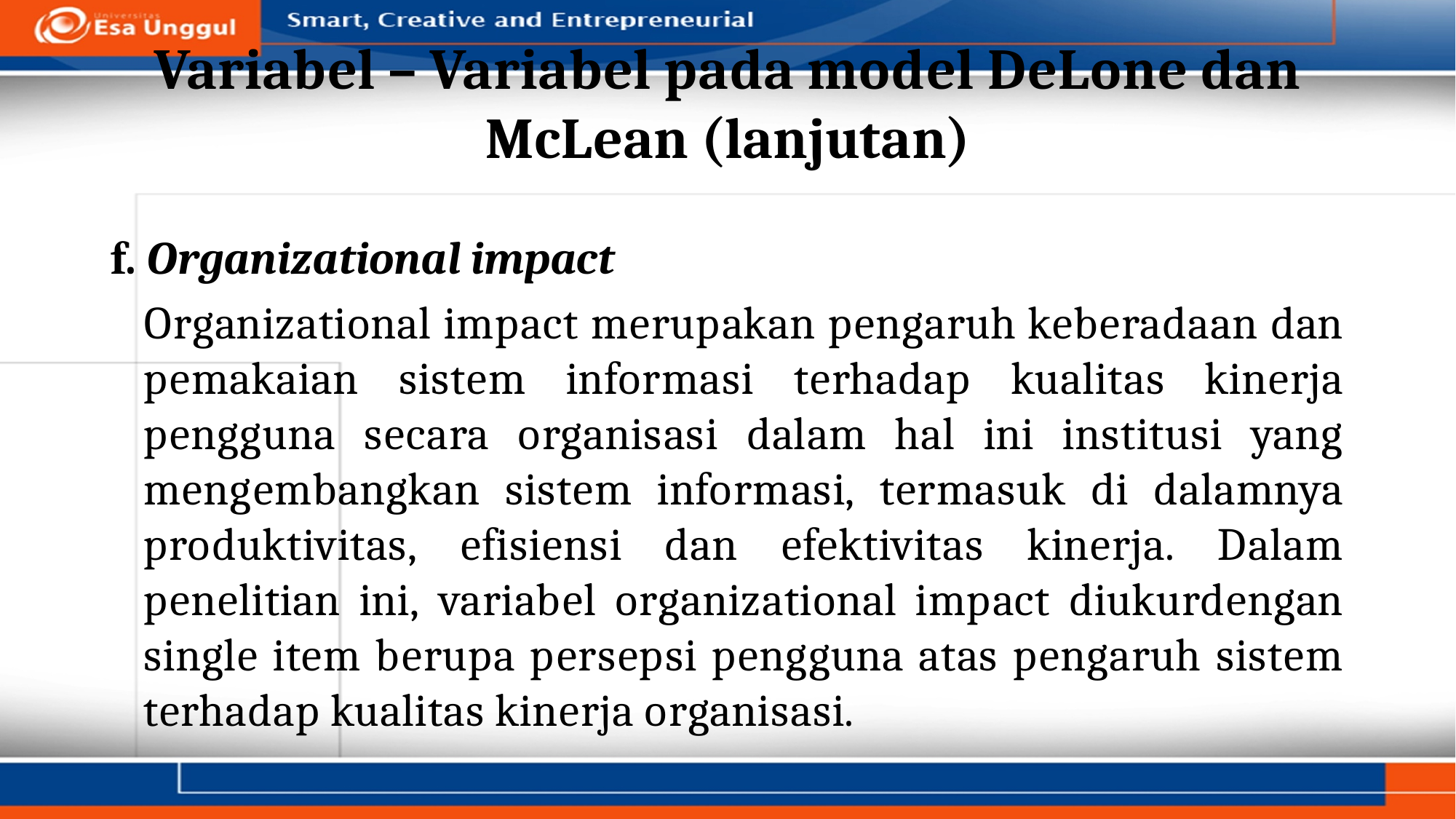

# Variabel – Variabel pada model DeLone dan McLean (lanjutan)
f. Organizational impact
Organizational impact merupakan pengaruh keberadaan dan pemakaian sistem informasi terhadap kualitas kinerja pengguna secara organisasi dalam hal ini institusi yang mengembangkan sistem informasi, termasuk di dalamnya produktivitas, efisiensi dan efektivitas kinerja. Dalam penelitian ini, variabel organizational impact diukurdengan single item berupa persepsi pengguna atas pengaruh sistem terhadap kualitas kinerja organisasi.